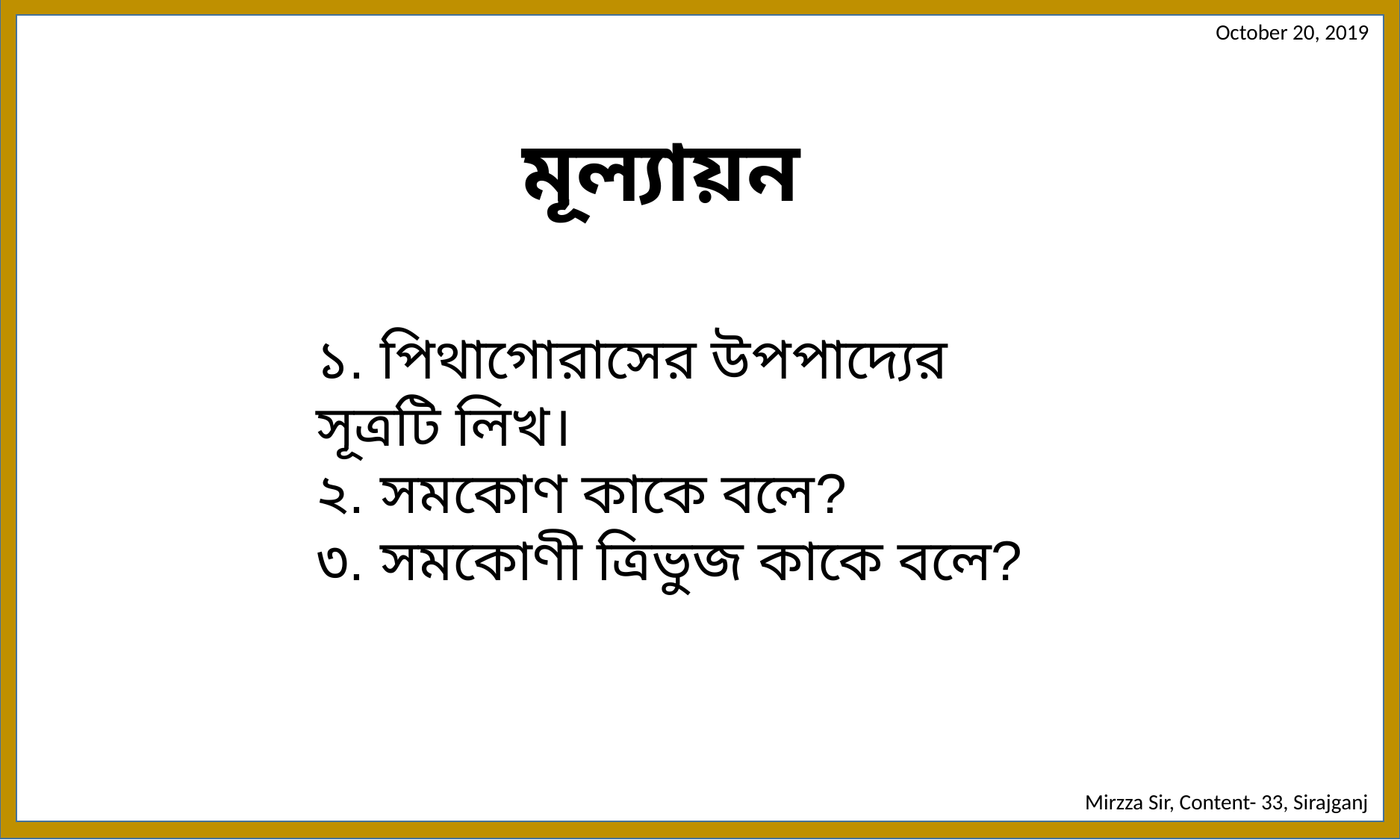

মূল্যায়ন
১. পিথাগোরাসের উপপাদ্যের সূত্রটি লিখ।
২. সমকোণ কাকে বলে?
৩. সমকোণী ত্রিভুজ কাকে বলে?